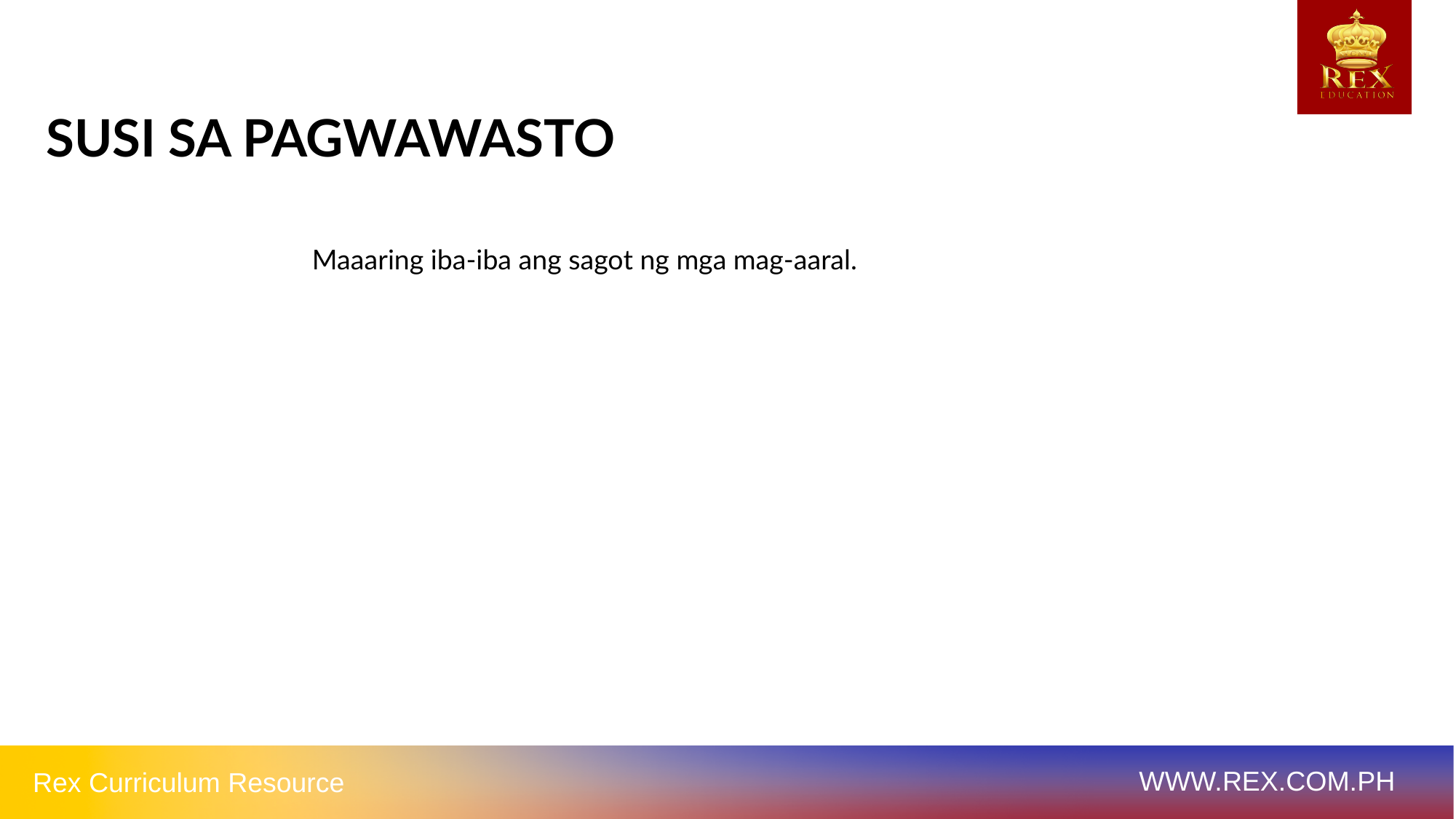

SUSI SA PAGWAWASTO
Maaaring iba-iba ang sagot ng mga mag-aaral.